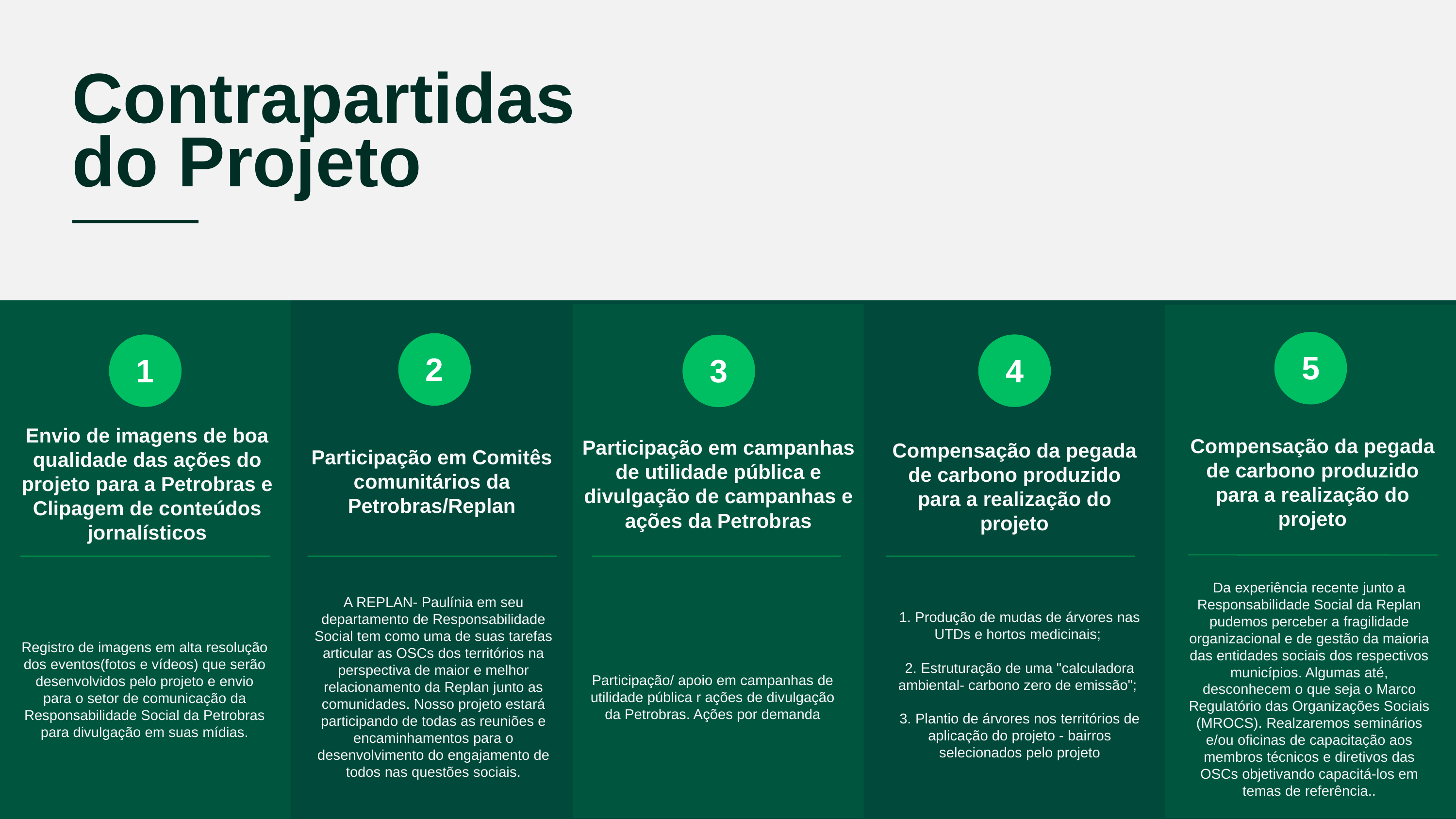

Contrapartidas do Projeto

5

2

1

4

3
Envio de imagens de boa qualidade das ações do projeto para a Petrobras e Clipagem de conteúdos jornalísticos

Compensação da pegada de carbono produzido para a realização do projeto
Participação em campanhas de utilidade pública e divulgação de campanhas e ações da Petrobras
Compensação da pegada de carbono produzido para a realização do projeto
Participação em Comitês comunitários da Petrobras/Replan

Da experiência recente junto a Responsabilidade Social da Replan pudemos perceber a fragilidade organizacional e de gestão da maioria das entidades sociais dos respectivos municípios. Algumas até, desconhecem o que seja o Marco Regulatório das Organizações Sociais (MROCS). Realzaremos seminários e/ou oficinas de capacitação aos membros técnicos e diretivos das OSCs objetivando capacitá-los em temas de referência..
A REPLAN- Paulínia em seu departamento de Responsabilidade Social tem como uma de suas tarefas articular as OSCs dos territórios na perspectiva de maior e melhor relacionamento da Replan junto as comunidades. Nosso projeto estará participando de todas as reuniões e encaminhamentos para o desenvolvimento do engajamento de todos nas questões sociais.
1. Produção de mudas de árvores nas UTDs e hortos medicinais;
2. Estruturação de uma "calculadora ambiental- carbono zero de emissão";
3. Plantio de árvores nos territórios de aplicação do projeto - bairros selecionados pelo projeto
Registro de imagens em alta resolução dos eventos(fotos e vídeos) que serão desenvolvidos pelo projeto e envio para o setor de comunicação da Responsabilidade Social da Petrobras para divulgação em suas mídias.
Participação/ apoio em campanhas de utilidade pública r ações de divulgação da Petrobras. Ações por demanda